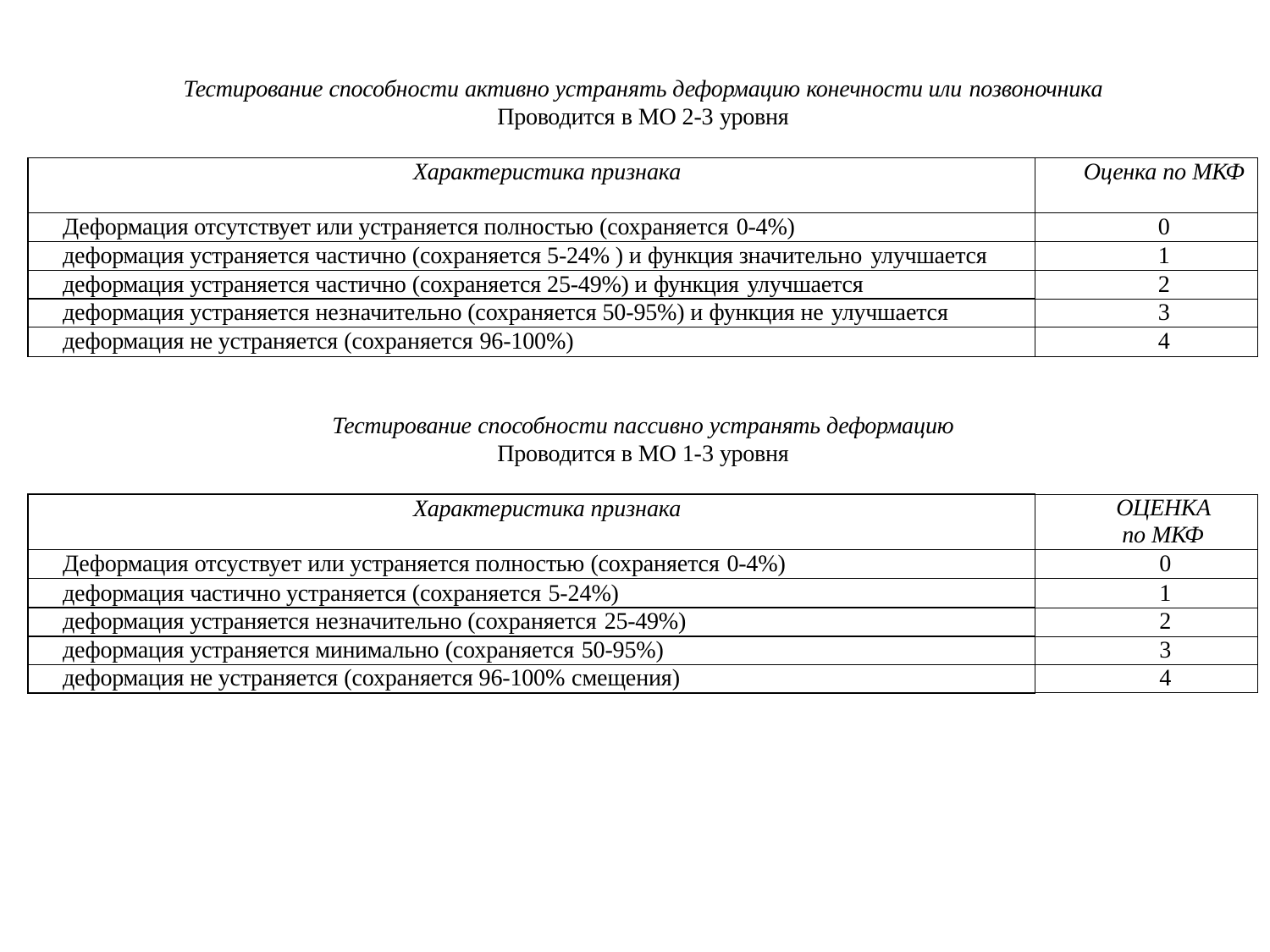

Тестирование способности активно устранять деформацию конечности или позвоночника
Проводится в МО 2-3 уровня
| Характеристика признака | Оценка по МКФ |
| --- | --- |
| Деформация отсутствует или устраняется полностью (сохраняется 0-4%) | 0 |
| деформация устраняется частично (сохраняется 5-24% ) и функция значительно улучшается | 1 |
| деформация устраняется частично (сохраняется 25-49%) и функция улучшается | 2 |
| деформация устраняется незначительно (сохраняется 50-95%) и функция не улучшается | 3 |
| деформация не устраняется (сохраняется 96-100%) | 4 |
Тестирование способности пассивно устранять деформацию
Проводится в МО 1-3 уровня
| Характеристика признака | ОЦЕНКА по МКФ |
| --- | --- |
| Деформация отсуствует или устраняется полностью (сохраняется 0-4%) | 0 |
| деформация частично устраняется (сохраняется 5-24%) | 1 |
| деформация устраняется незначительно (сохраняется 25-49%) | 2 |
| деформация устраняется минимально (сохраняется 50-95%) | 3 |
| деформация не устраняется (сохраняется 96-100% смещения) | 4 |